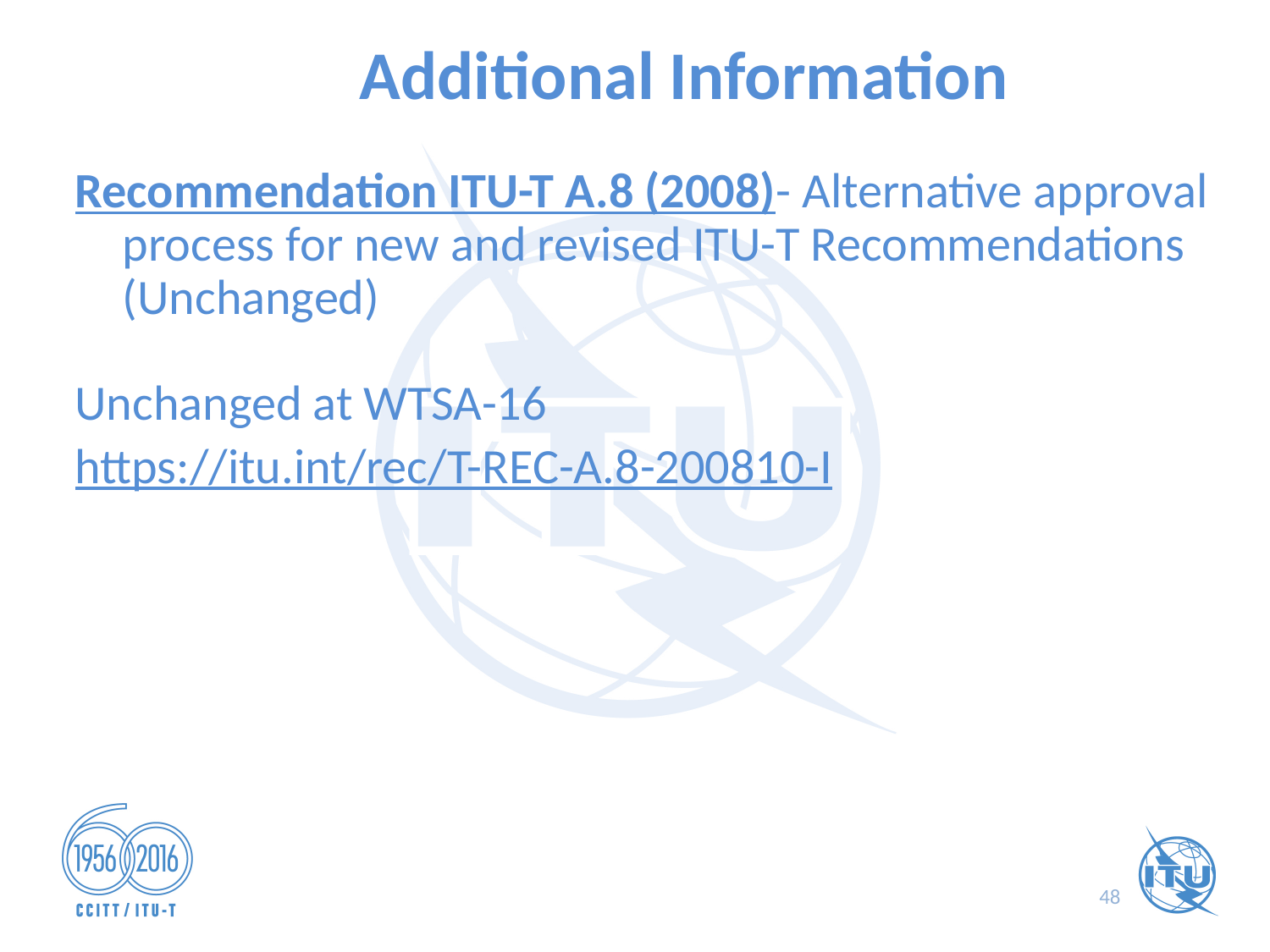

# Additional Information
Recommendation ITU-T A.8 (2008)- Alternative approval process for new and revised ITU-T Recommendations (Unchanged)
Unchanged at WTSA-16
https://itu.int/rec/T-REC-A.8-200810-I
48